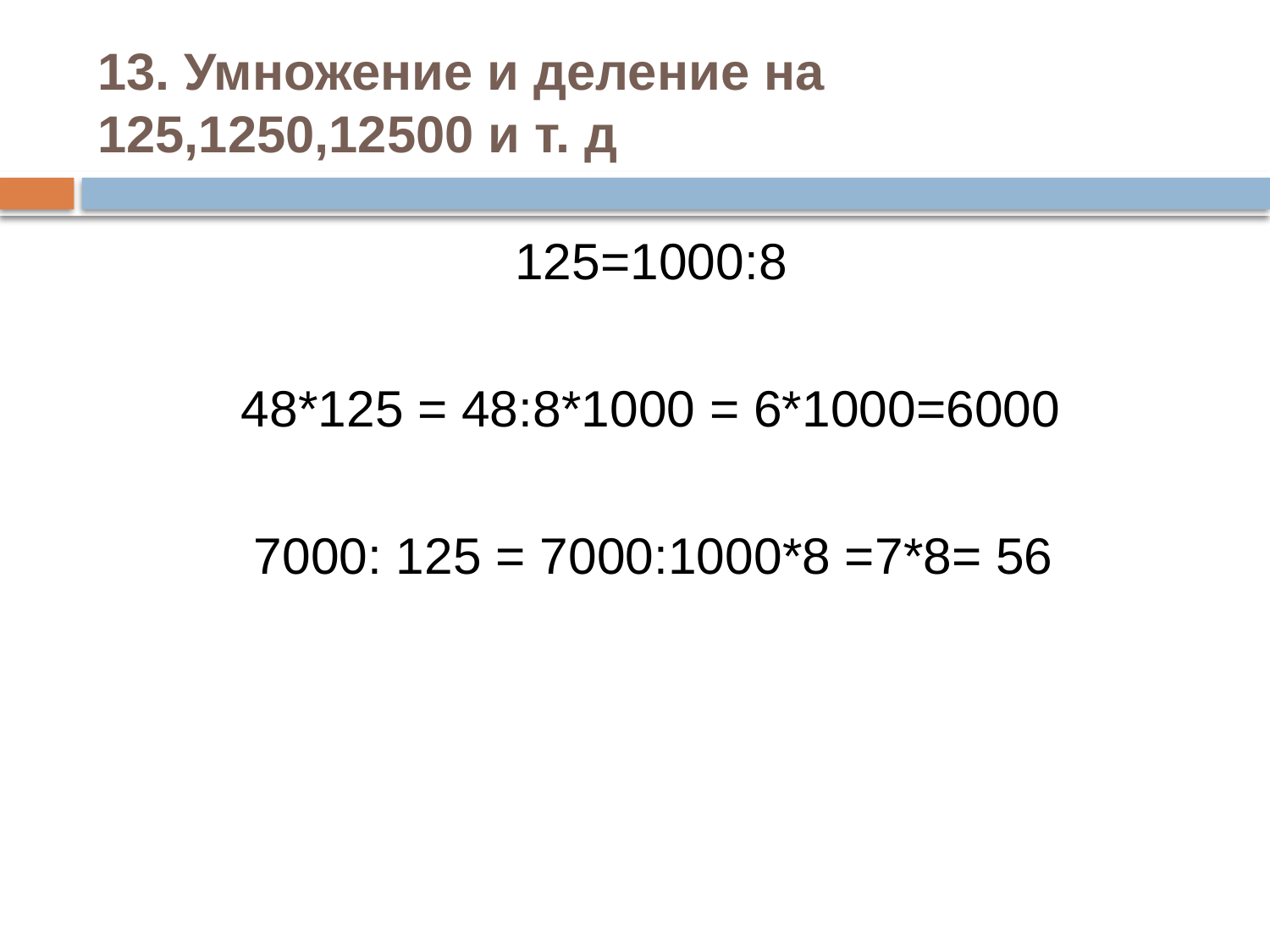

# 13. Умножение и деление на  125,1250,12500 и т. д
125=1000:8

48*125 = 48:8*1000 = 6*1000=6000

           7000: 125 = 7000:1000*8 =7*8= 56